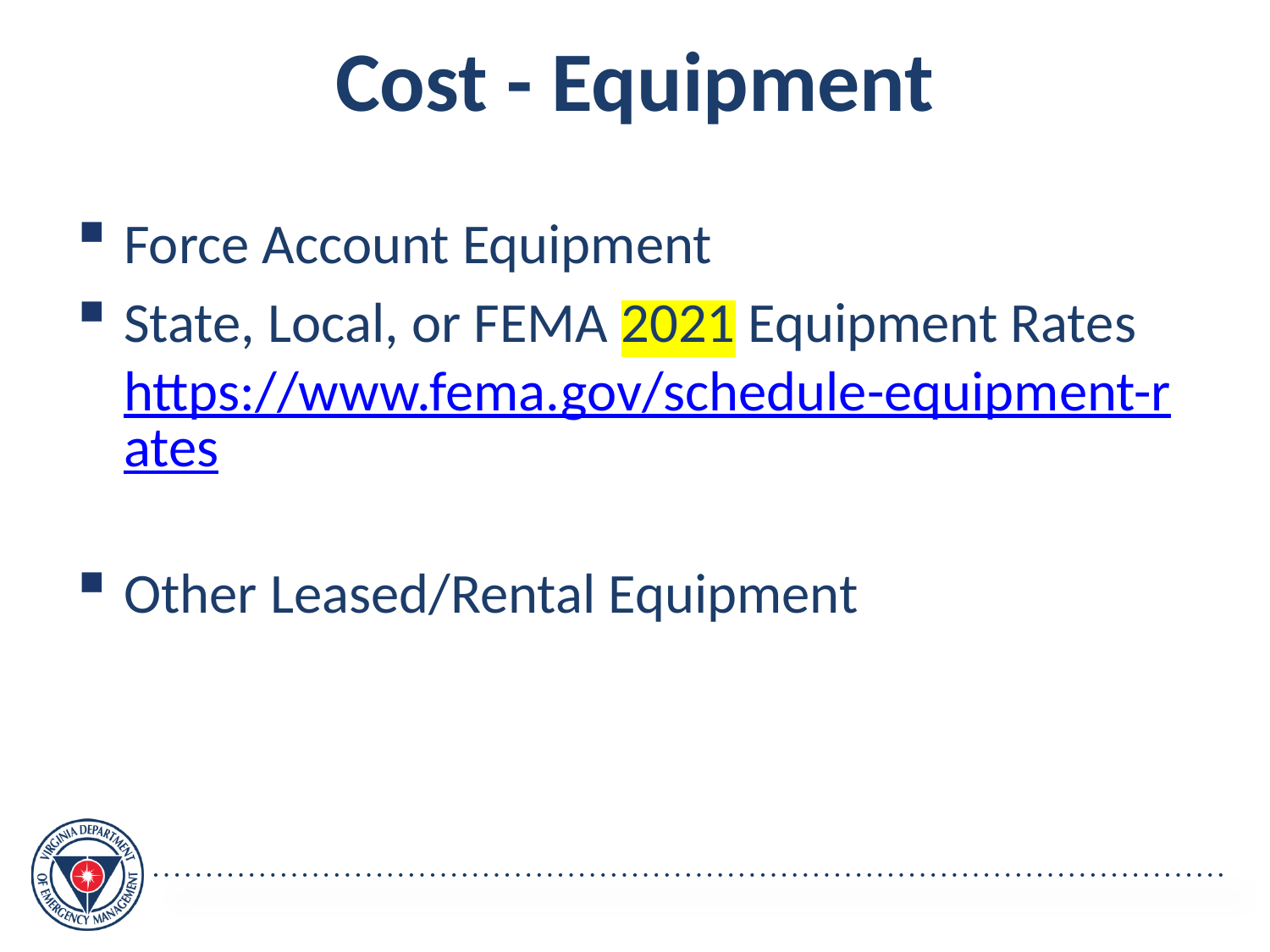

Cost - Equipment
Force Account Equipment
State, Local, or FEMA 2021 Equipment Rates https://www.fema.gov/schedule-equipment-rates
Other Leased/Rental Equipment